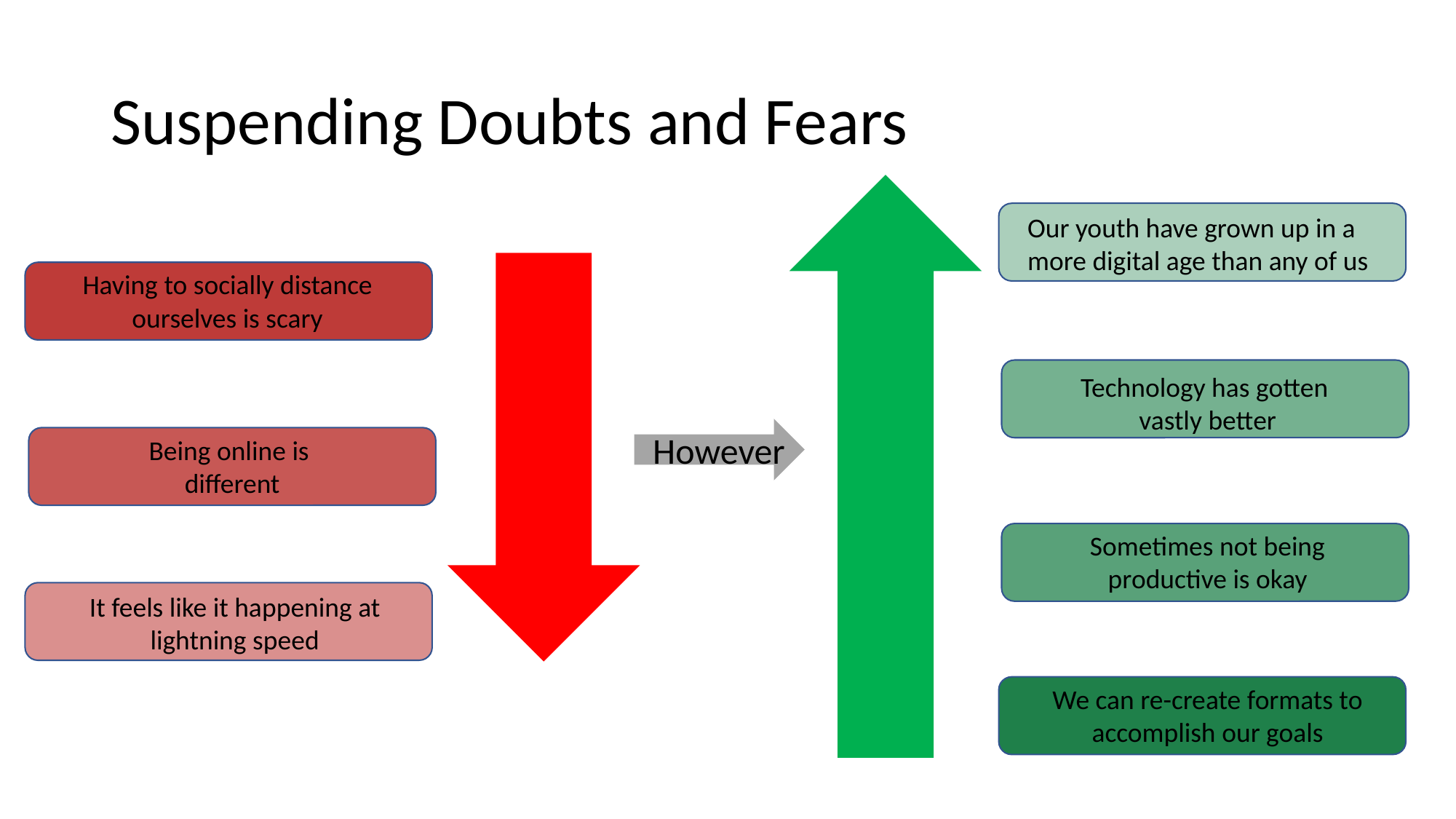

# Suspending Doubts and Fears

Our youth have grown up in a more digital age than any of us

Having to socially distance ourselves is scary

Technology has gotten
vastly better

However

Being online is
different

Sometimes not being productive is okay

It feels like it happening at lightning speed

We can re-create formats to accomplish our goals